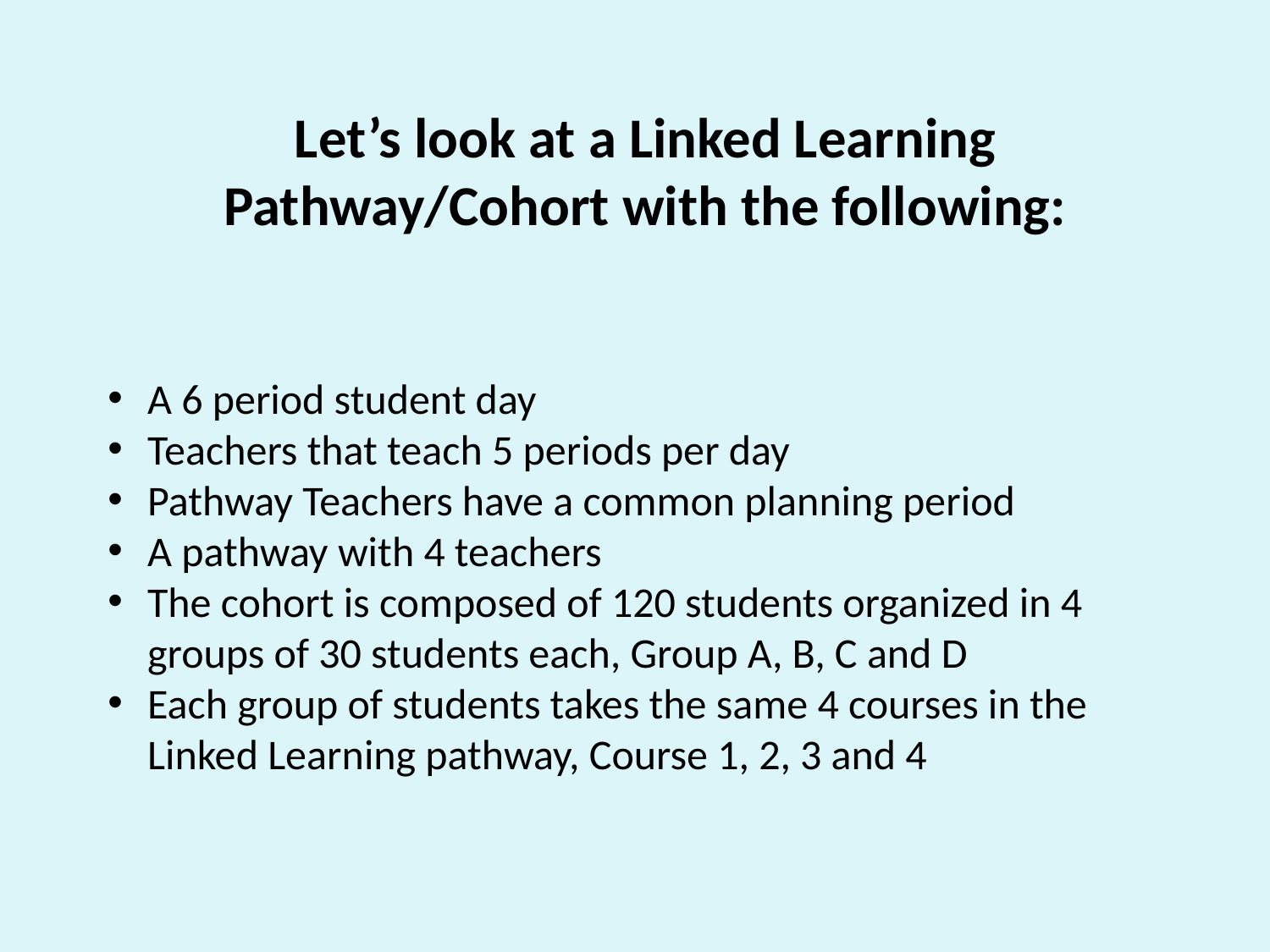

Let’s look at a Linked Learning Pathway/Cohort with the following:

A 6 period student day
Teachers that teach 5 periods per day
Pathway Teachers have a common planning period
A pathway with 4 teachers
The cohort is composed of 120 students organized in 4 groups of 30 students each, Group A, B, C and D
Each group of students takes the same 4 courses in the Linked Learning pathway, Course 1, 2, 3 and 4